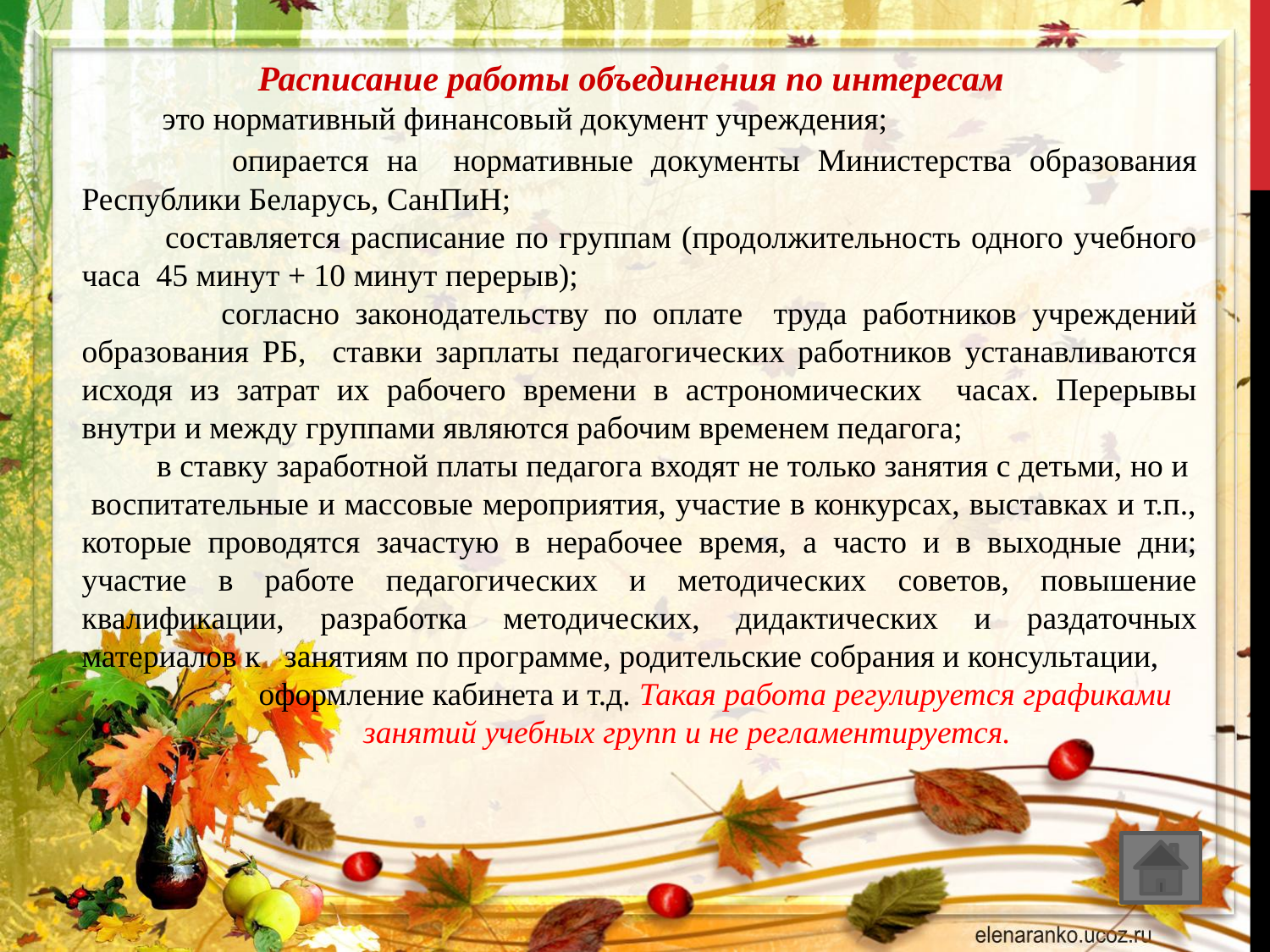

Расписание работы объединения по интересам
          это нормативный финансовый документ учреждения;
        опирается на  нормативные документы Министерства образования Республики Беларусь, СанПиН;
        составляется расписание по группам (продолжительность одного учебного часа  45 минут + 10 минут перерыв);
         согласно законодательству по оплате  труда работников учреждений образования РБ,  ставки зарплаты педагогических работников устанавливаются исходя из затрат их рабочего времени в астрономических  часах. Перерывы внутри и между группами являются рабочим временем педагога;
         в ставку заработной платы педагога входят не только занятия с детьми, но и   воспитательные и массовые мероприятия, участие в конкурсах, выставках и т.п., которые проводятся зачастую в нерабочее время, а часто и в выходные дни; участие в работе педагогических и методических советов, повышение квалификации, разработка методических, дидактических и раздаточных материалов к   занятиям по программе, родительские собрания и консультации,
                      оформление кабинета и т.д. Такая работа регулируется графиками
                                   занятий учебных групп и не регламентируется.